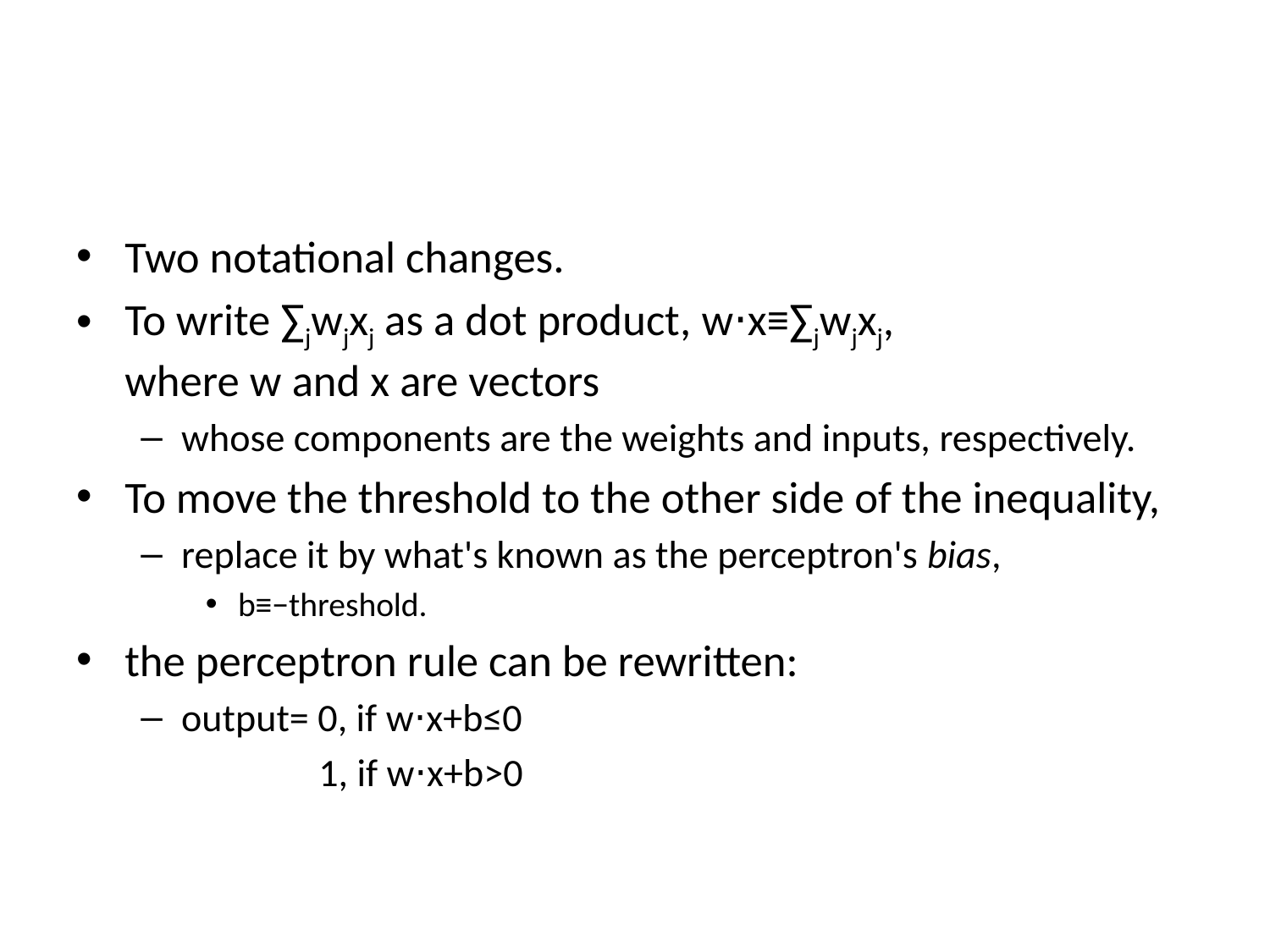

#
Two notational changes.
To write ∑jwjxj as a dot product, w⋅x≡∑jwjxj, where w and x are vectors
whose components are the weights and inputs, respectively.
To move the threshold to the other side of the inequality,
replace it by what's known as the perceptron's bias,
b≡−threshold.
the perceptron rule can be rewritten:
output= 0, if w⋅x+b≤0
                    1, if w⋅x+b>0